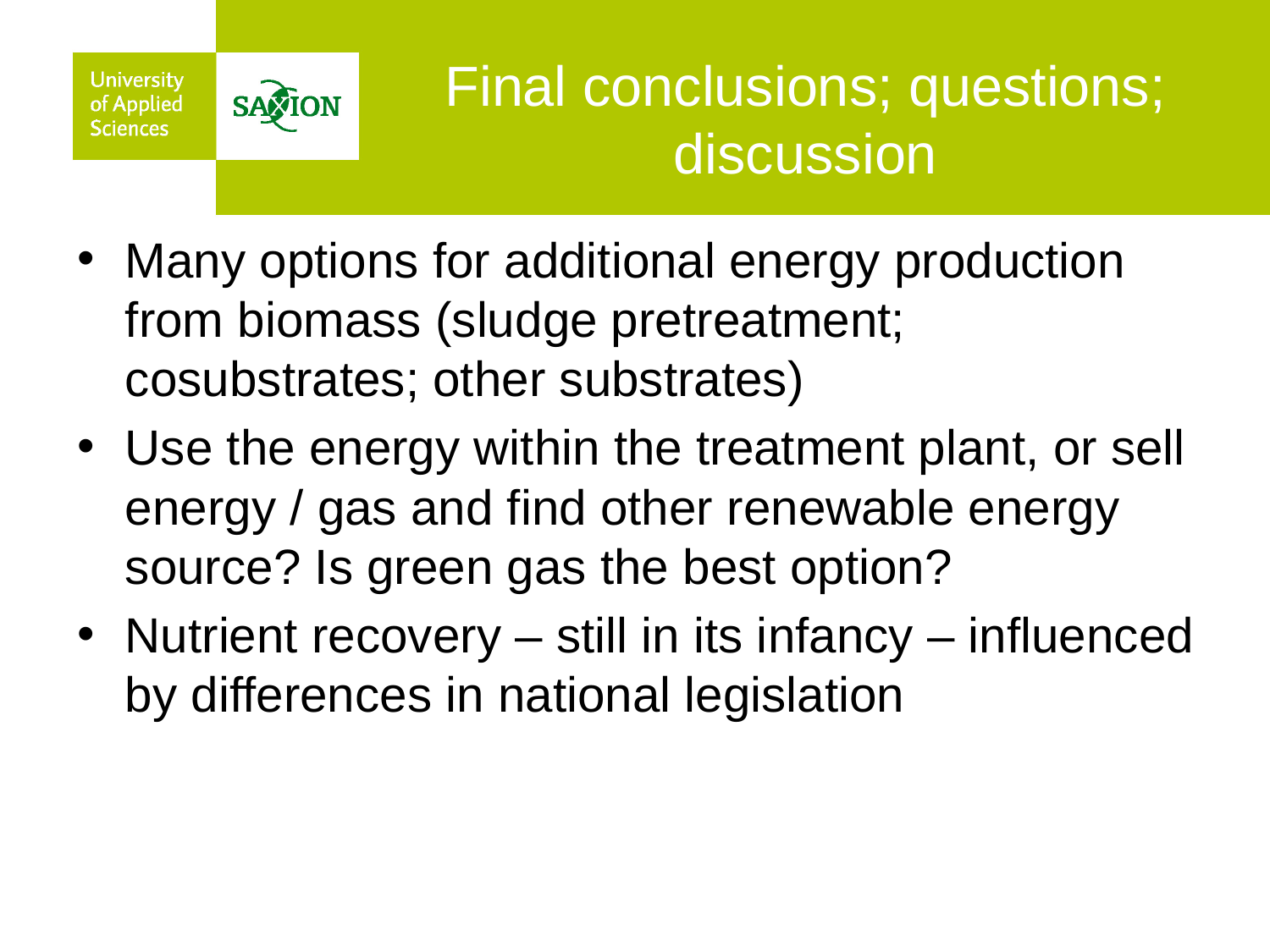

# Final conclusions; questions; discussion
Many options for additional energy production from biomass (sludge pretreatment; cosubstrates; other substrates)
Use the energy within the treatment plant, or sell energy / gas and find other renewable energy source? Is green gas the best option?
Nutrient recovery – still in its infancy – influenced by differences in national legislation